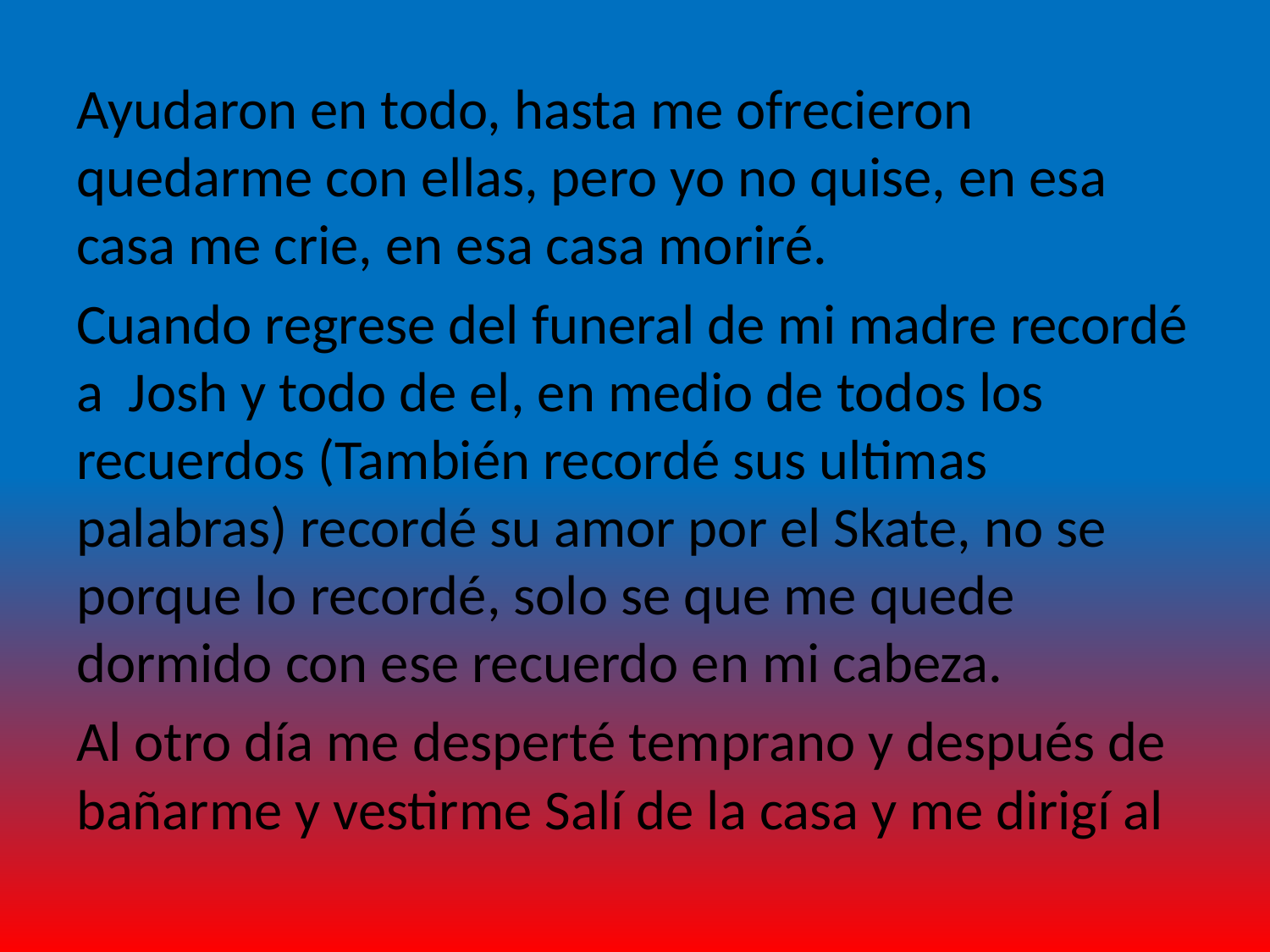

Ayudaron en todo, hasta me ofrecieron quedarme con ellas, pero yo no quise, en esa casa me crie, en esa casa moriré.
Cuando regrese del funeral de mi madre recordé a  Josh y todo de el, en medio de todos los recuerdos (También recordé sus ultimas palabras) recordé su amor por el Skate, no se porque lo recordé, solo se que me quede dormido con ese recuerdo en mi cabeza.
Al otro día me desperté temprano y después de bañarme y vestirme Salí de la casa y me dirigí al